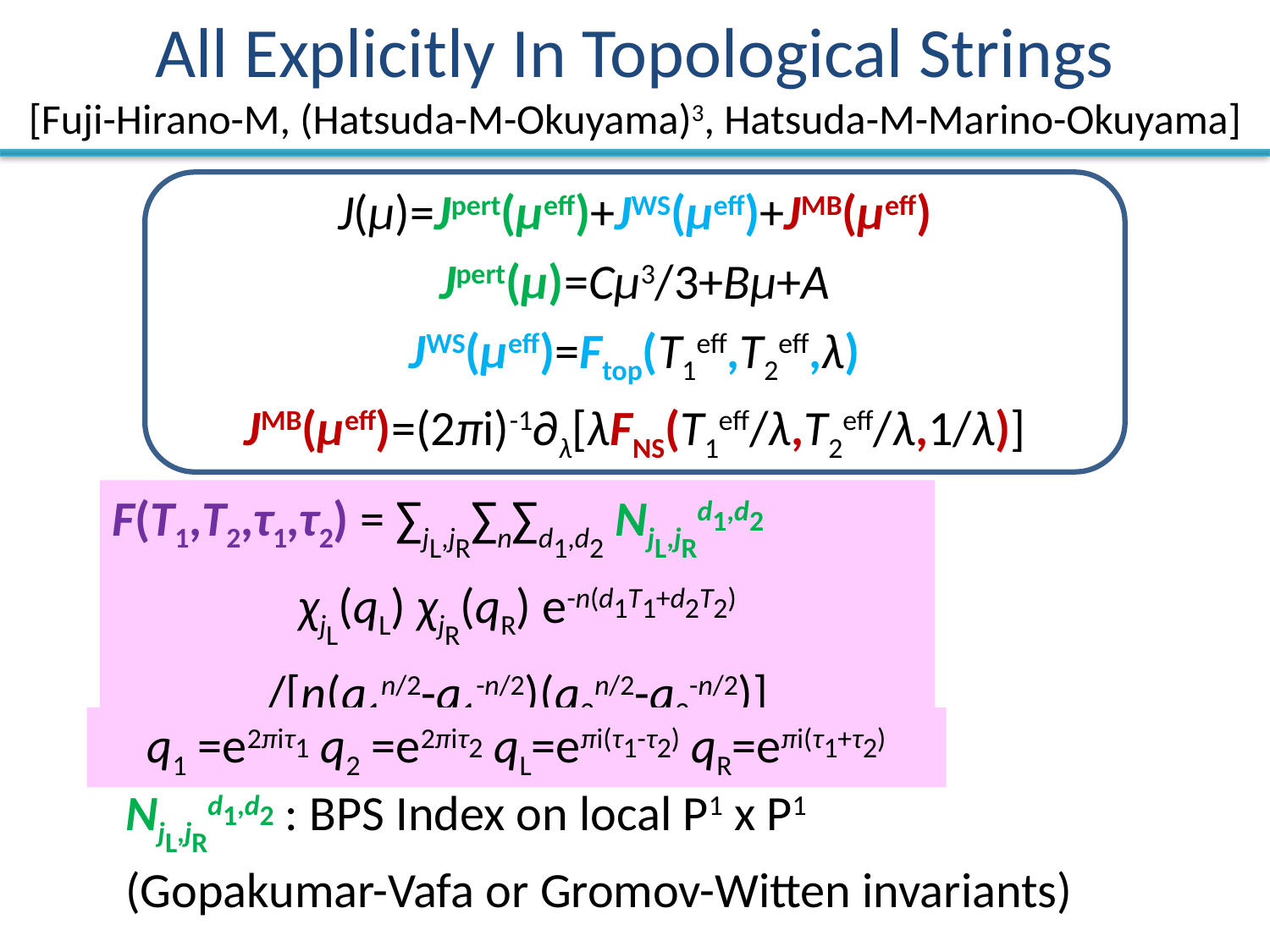

# All Explicitly In Topological Strings [Fuji-Hirano-M, (Hatsuda-M-Okuyama)3, Hatsuda-M-Marino-Okuyama]
J(μ)=Jpert(μeff)+JWS(μeff)+JMB(μeff)
Jpert(μ)=Cμ3/3+Bμ+A
JWS(μeff)=Ftop(T1eff,T2eff,λ)
JMB(μeff)=(2πi)-1∂λ[λFNS(T1eff/λ,T2eff/λ,1/λ)]
F(T1,T2,τ1,τ2) = ∑jL,jR∑n∑d1,d2 NjL,jRd1,d2
χjL(qL) χjR(qR) e-n(d1T1+d2T2)
/[n(q1n/2-q1-n/2)(q2n/2-q2-n/2)]
q1 =e2πiτ1 q2 =e2πiτ2 qL=eπi(τ1-τ2) qR=eπi(τ1+τ2)
NjL,jRd1,d2 : BPS Index on local P1 x P1
(Gopakumar-Vafa or Gromov-Witten invariants)